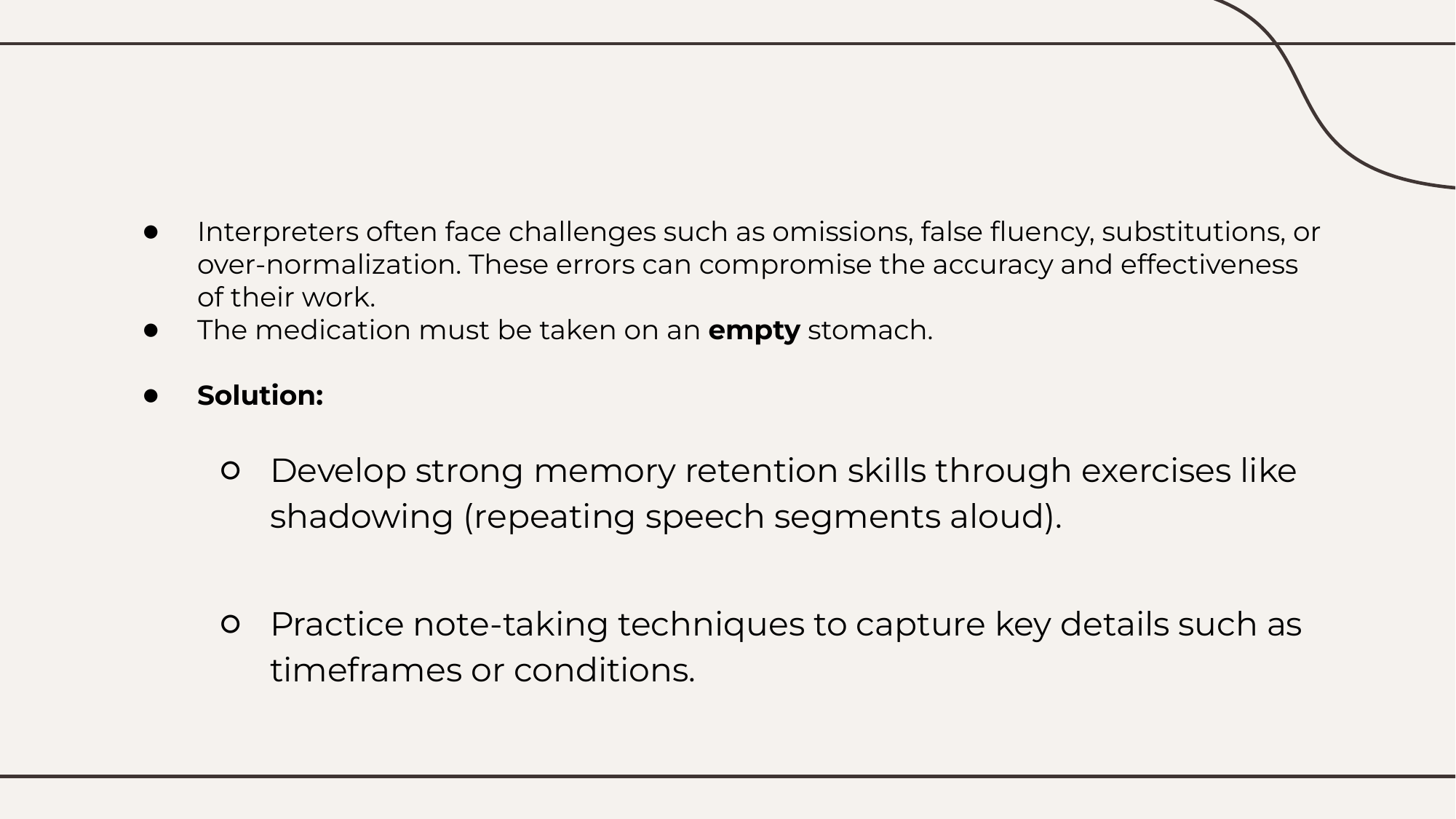

#
Interpreters often face challenges such as omissions, false fluency, substitutions, or over-normalization. These errors can compromise the accuracy and effectiveness of their work.
The medication must be taken on an empty stomach.

Solution:

Develop strong memory retention skills through exercises like shadowing (repeating speech segments aloud).

Practice note-taking techniques to capture key details such as timeframes or conditions.